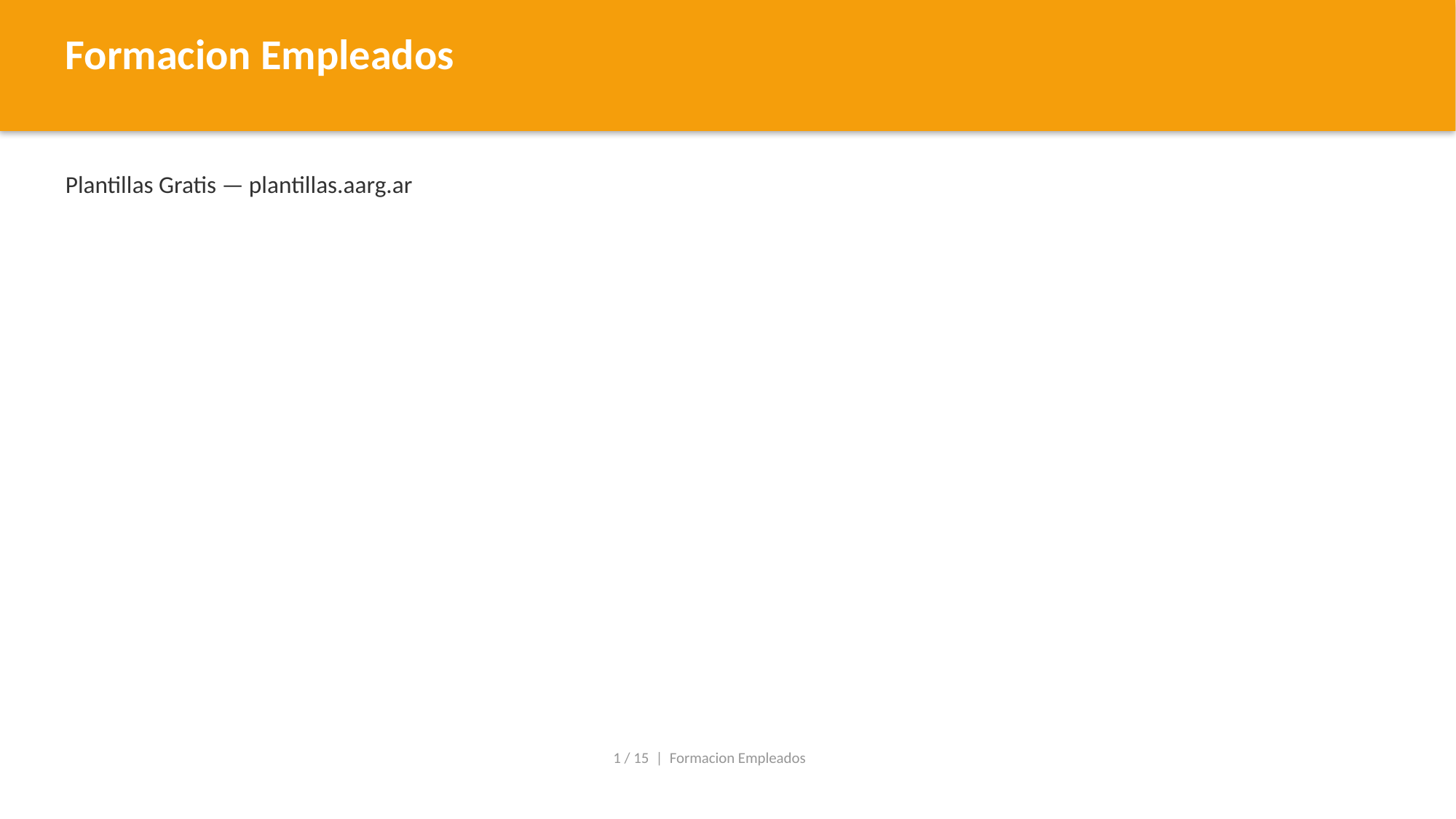

Formacion Empleados
Plantillas Gratis — plantillas.aarg.ar
1 / 15  |  Formacion Empleados